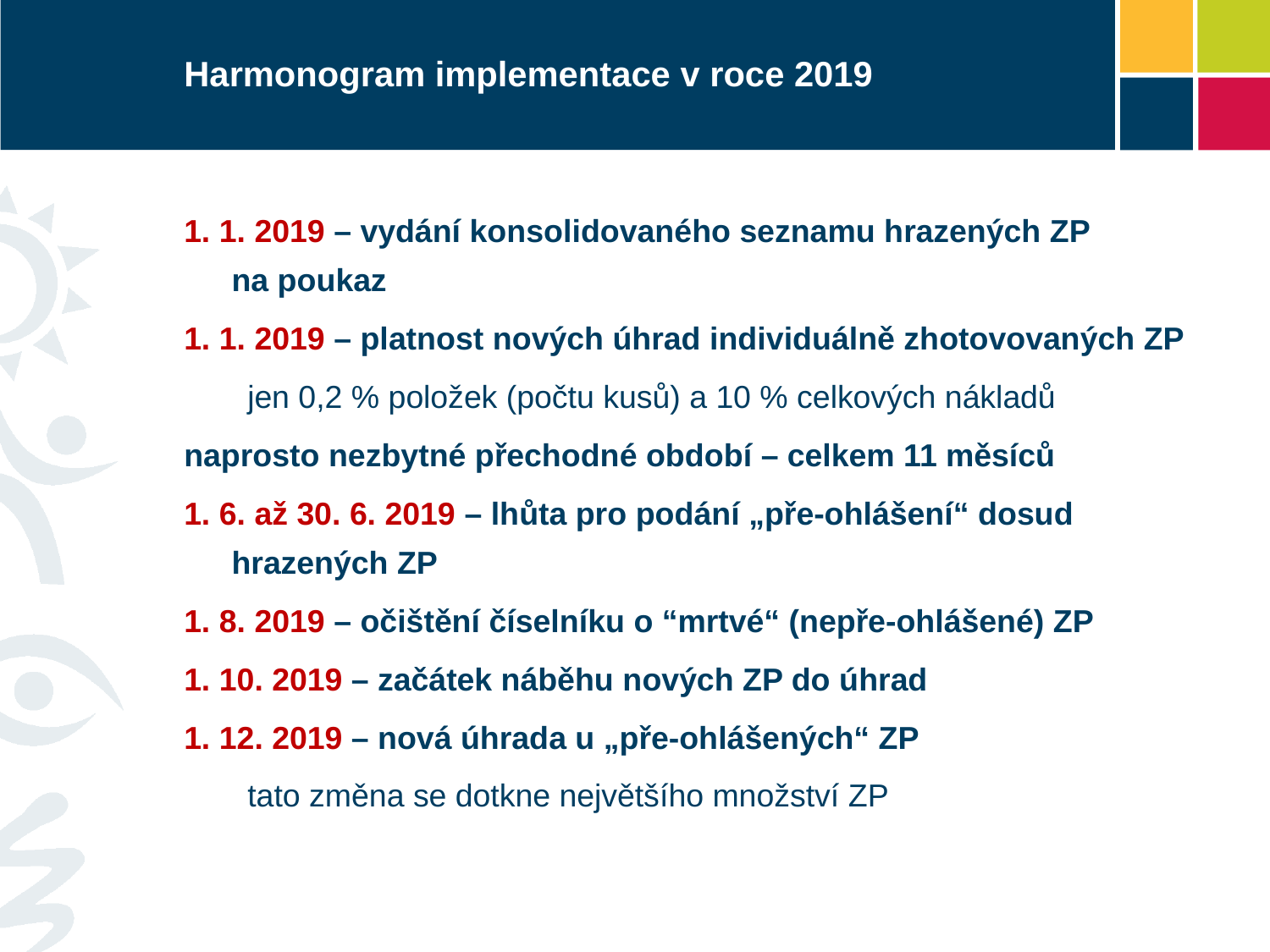

# Harmonogram implementace v roce 2019
1. 1. 2019 – vydání konsolidovaného seznamu hrazených ZP
na poukaz
1. 1. 2019 – platnost nových úhrad individuálně zhotovovaných ZP
jen 0,2 % položek (počtu kusů) a 10 % celkových nákladů
naprosto nezbytné přechodné období – celkem 11 měsíců
1. 6. až 30. 6. 2019 – lhůta pro podání „pře-ohlášení“ dosud hrazených ZP
1. 8. 2019 – očištění číselníku o “mrtvé“ (nepře-ohlášené) ZP
1. 10. 2019 – začátek náběhu nových ZP do úhrad
1. 12. 2019 – nová úhrada u „pře-ohlášených“ ZP
tato změna se dotkne největšího množství ZP